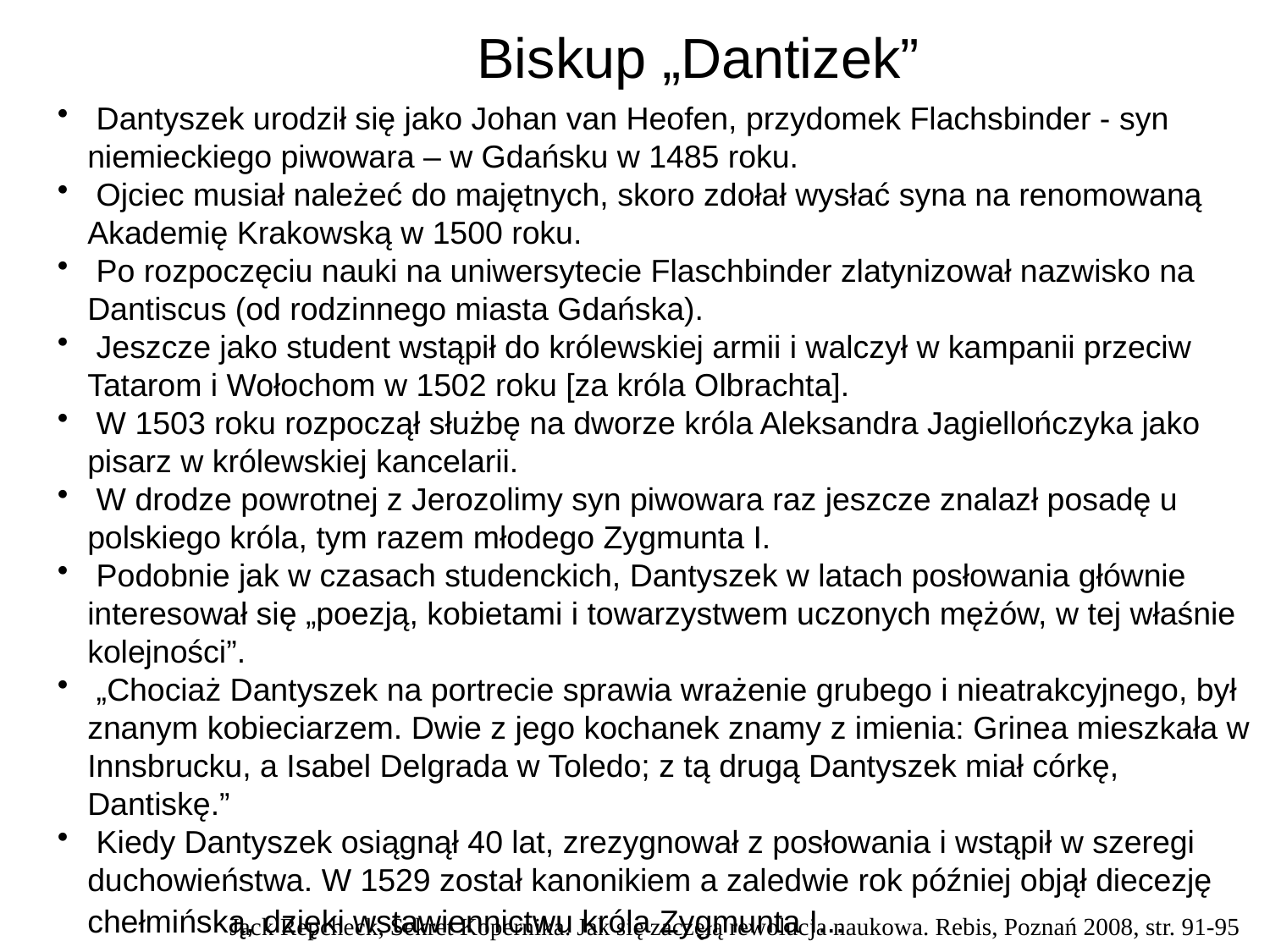

# Biskup „Dantizek”
 Dantyszek urodził się jako Johan van Heofen, przydomek Flachsbinder - syn niemieckiego piwowara – w Gdańsku w 1485 roku.
 Ojciec musiał należeć do majętnych, skoro zdołał wysłać syna na renomowaną Akademię Krakowską w 1500 roku.
 Po rozpoczęciu nauki na uniwersytecie Flaschbinder zlatynizował nazwisko na Dantiscus (od rodzinnego miasta Gdańska).
 Jeszcze jako student wstąpił do królewskiej armii i walczył w kampanii przeciw Tatarom i Wołochom w 1502 roku [za króla Olbrachta].
 W 1503 roku rozpoczął służbę na dworze króla Aleksandra Jagiellończyka jako pisarz w królewskiej kancelarii.
 W drodze powrotnej z Jerozolimy syn piwowara raz jeszcze znalazł posadę u polskiego króla, tym razem młodego Zygmunta I.
 Podobnie jak w czasach studenckich, Dantyszek w latach posłowania głównie interesował się „poezją, kobietami i towarzystwem uczonych mężów, w tej właśnie kolejności”.
 „Chociaż Dantyszek na portrecie sprawia wrażenie grubego i nieatrakcyjnego, był znanym kobieciarzem. Dwie z jego kochanek znamy z imienia: Grinea mieszkała w Innsbrucku, a Isabel Delgrada w Toledo; z tą drugą Dantyszek miał córkę, Dantiskę.”
 Kiedy Dantyszek osiągnął 40 lat, zrezygnował z posłowania i wstąpił w szeregi duchowieństwa. W 1529 został kanonikiem a zaledwie rok później objął diecezję chełmińską, dzięki wstawiennictwu króla Zygmunta I...

Jack Repcheck, Sekret Kopernika. Jak się zaczęłą rewolucja naukowa. Rebis, Poznań 2008, str. 91-95